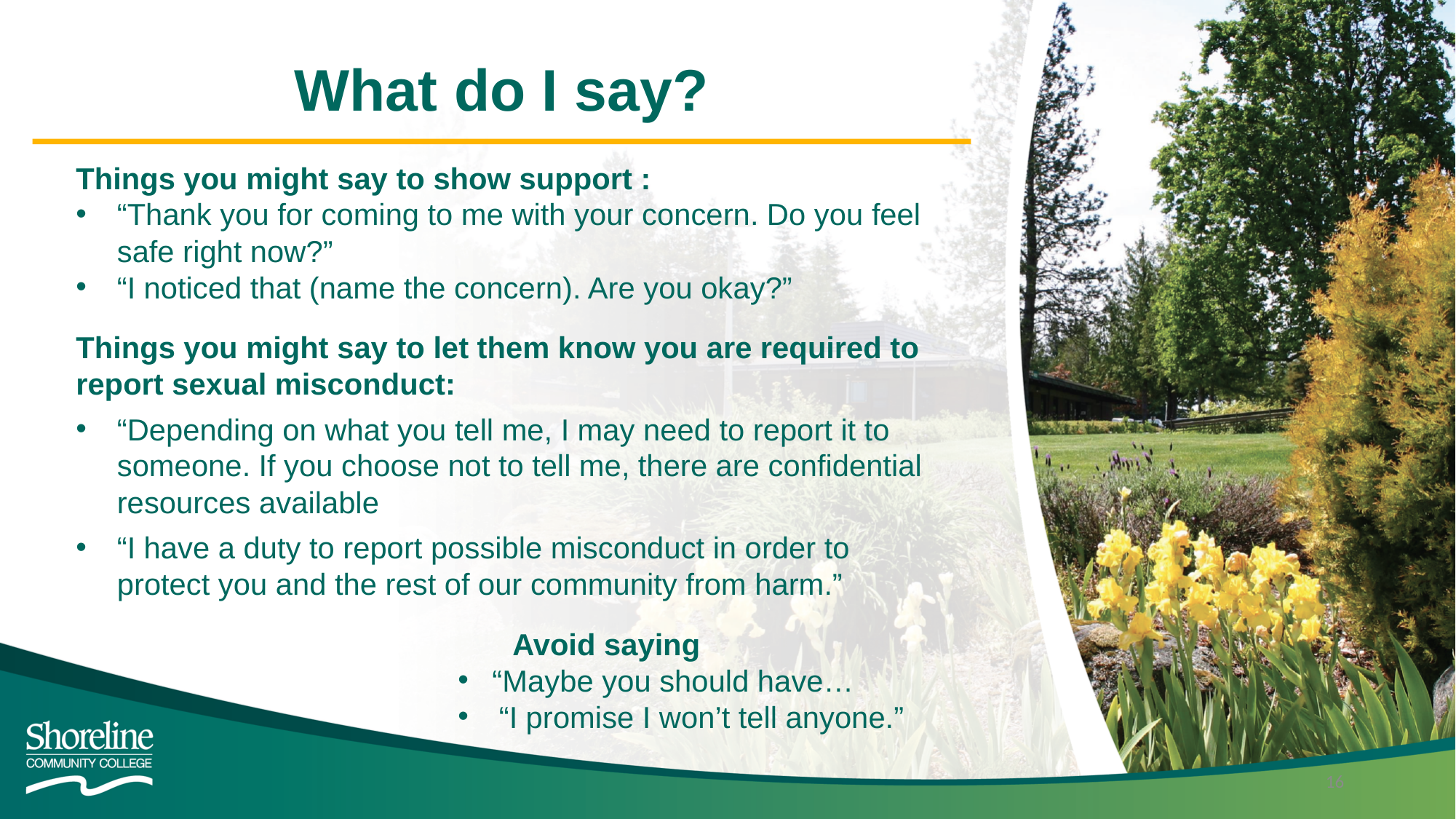

What do I say?

Things you might say to show support :
“Thank you for coming to me with your concern. Do you feel safe right now?”
“I noticed that (name the concern). Are you okay?”

Things you might say to let them know you are required to report sexual misconduct:
“Depending on what you tell me, I may need to report it to someone. If you choose not to tell me, there are confidential resources available
“I have a duty to report possible misconduct in order to protect you and the rest of our community from harm.”

	Avoid saying
“Maybe you should have…
“I promise I won’t tell anyone.”

16